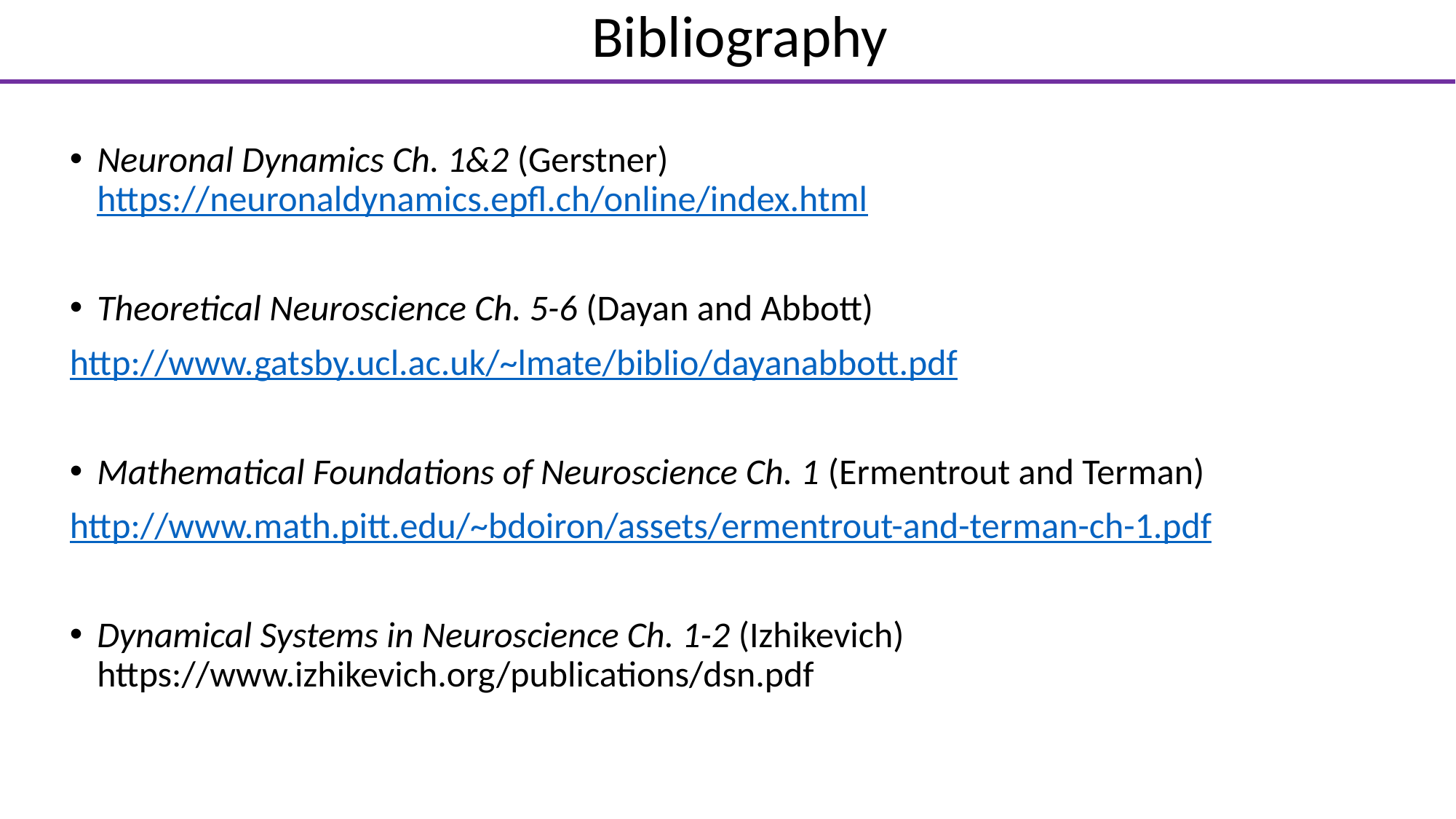

Bibliography
Neuronal Dynamics Ch. 1&2 (Gerstner) https://neuronaldynamics.epfl.ch/online/index.html

Theoretical Neuroscience Ch. 5-6 (Dayan and Abbott)
http://www.gatsby.ucl.ac.uk/~lmate/biblio/dayanabbott.pdf

Mathematical Foundations of Neuroscience Ch. 1 (Ermentrout and Terman)
http://www.math.pitt.edu/~bdoiron/assets/ermentrout-and-terman-ch-1.pdf

Dynamical Systems in Neuroscience Ch. 1-2 (Izhikevich) https://www.izhikevich.org/publications/dsn.pdf